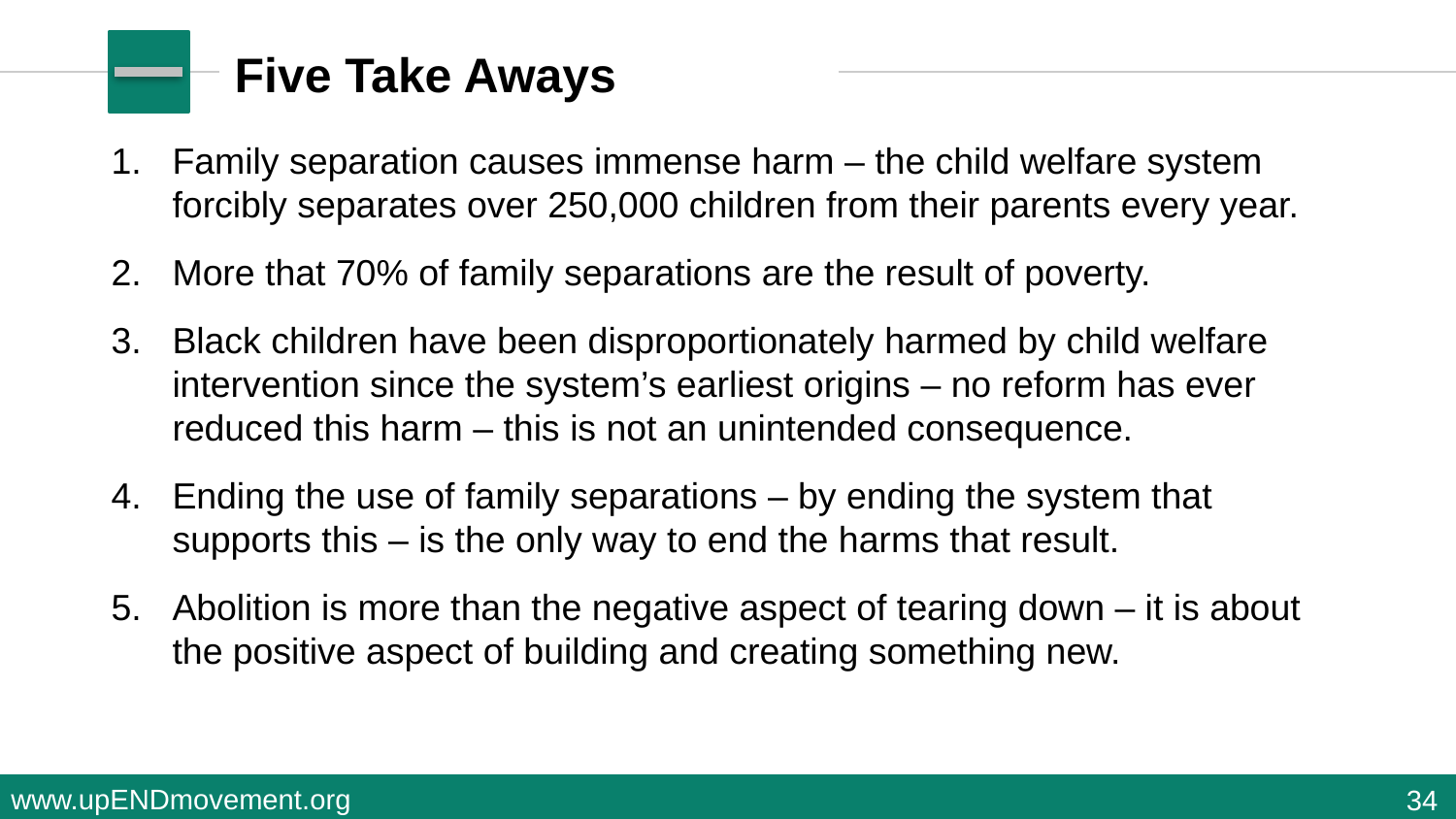

# Five Take Aways
Family separation causes immense harm – the child welfare system forcibly separates over 250,000 children from their parents every year.
More that 70% of family separations are the result of poverty.
Black children have been disproportionately harmed by child welfare intervention since the system’s earliest origins – no reform has ever reduced this harm – this is not an unintended consequence.
Ending the use of family separations – by ending the system that supports this – is the only way to end the harms that result.
Abolition is more than the negative aspect of tearing down – it is about the positive aspect of building and creating something new.

34